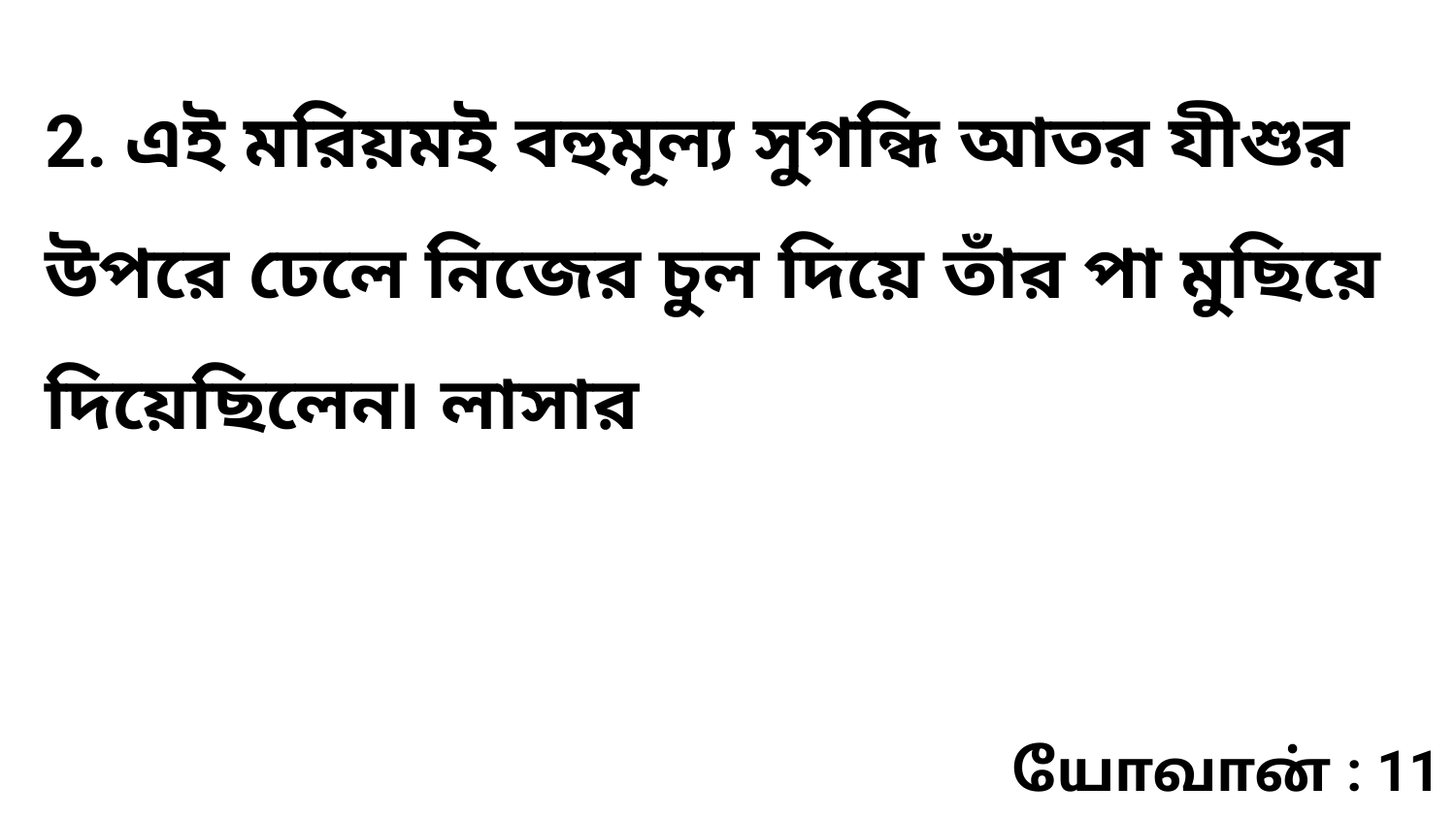

2. এই মরিয়মই বহুমূল্য সুগন্ধি আতর যীশুর উপরে ঢেলে নিজের চুল দিয়ে তাঁর পা মুছিয়ে দিয়েছিলেন৷ লাসার
யோவான் : 11